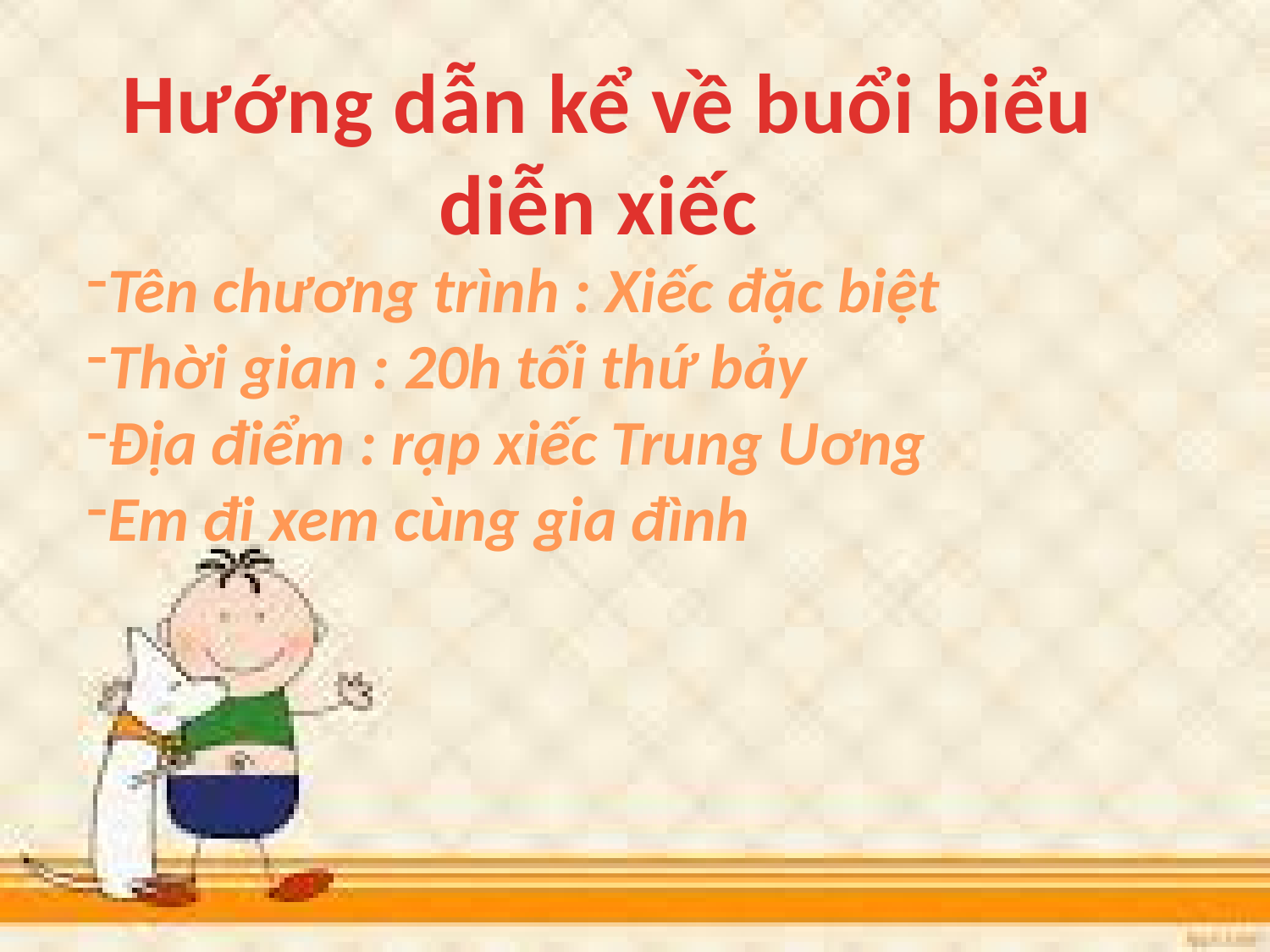

Hướng dẫn kể về buổi biểu diễn xiếc
Tên chương trình : Xiếc đặc biệt
Thời gian : 20h tối thứ bảy
Địa điểm : rạp xiếc Trung Uơng
Em đi xem cùng gia đình